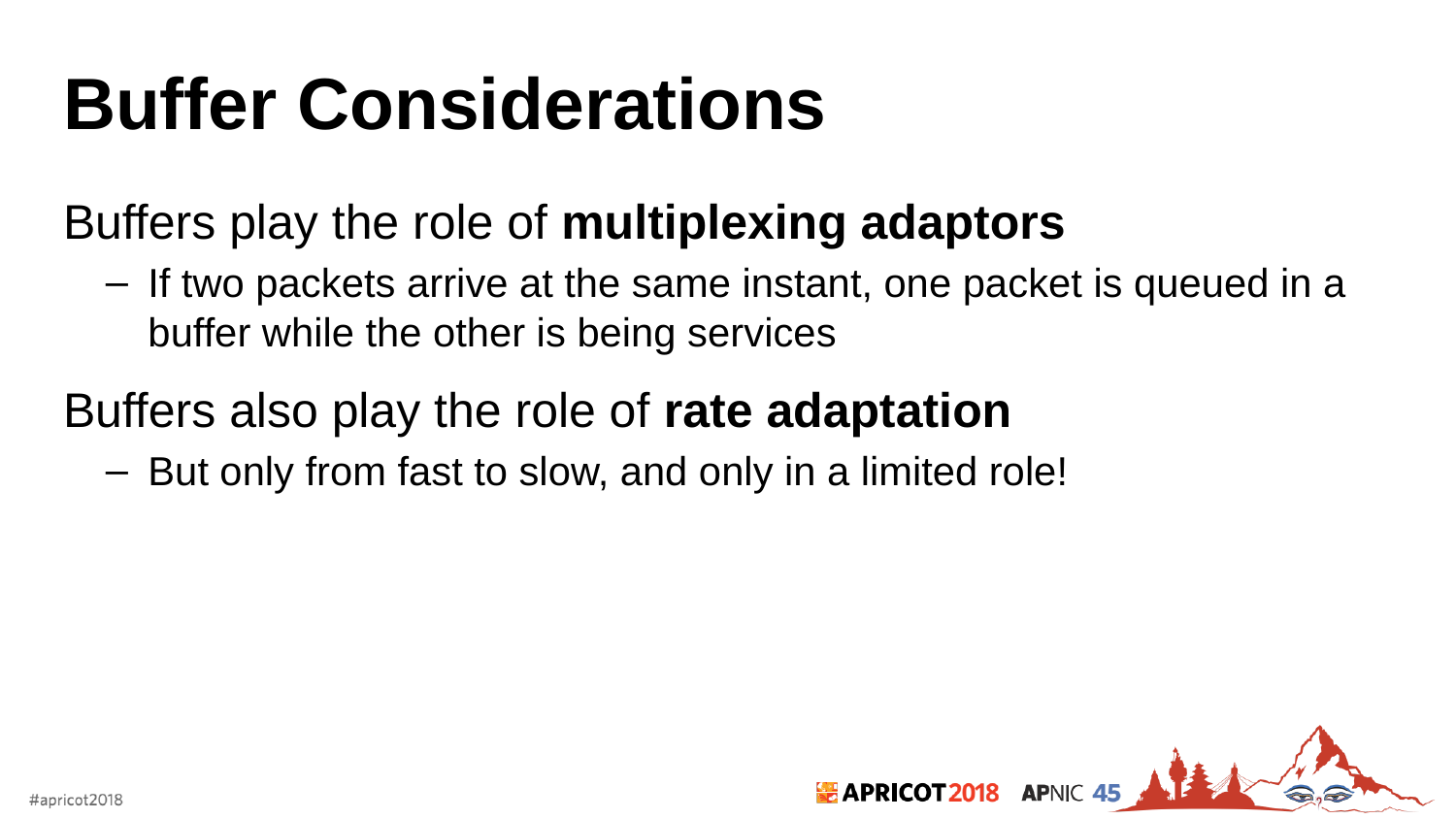

# Buffer Considerations
Buffers play the role of multiplexing adaptors
If two packets arrive at the same instant, one packet is queued in a buffer while the other is being services
Buffers also play the role of rate adaptation
But only from fast to slow, and only in a limited role!